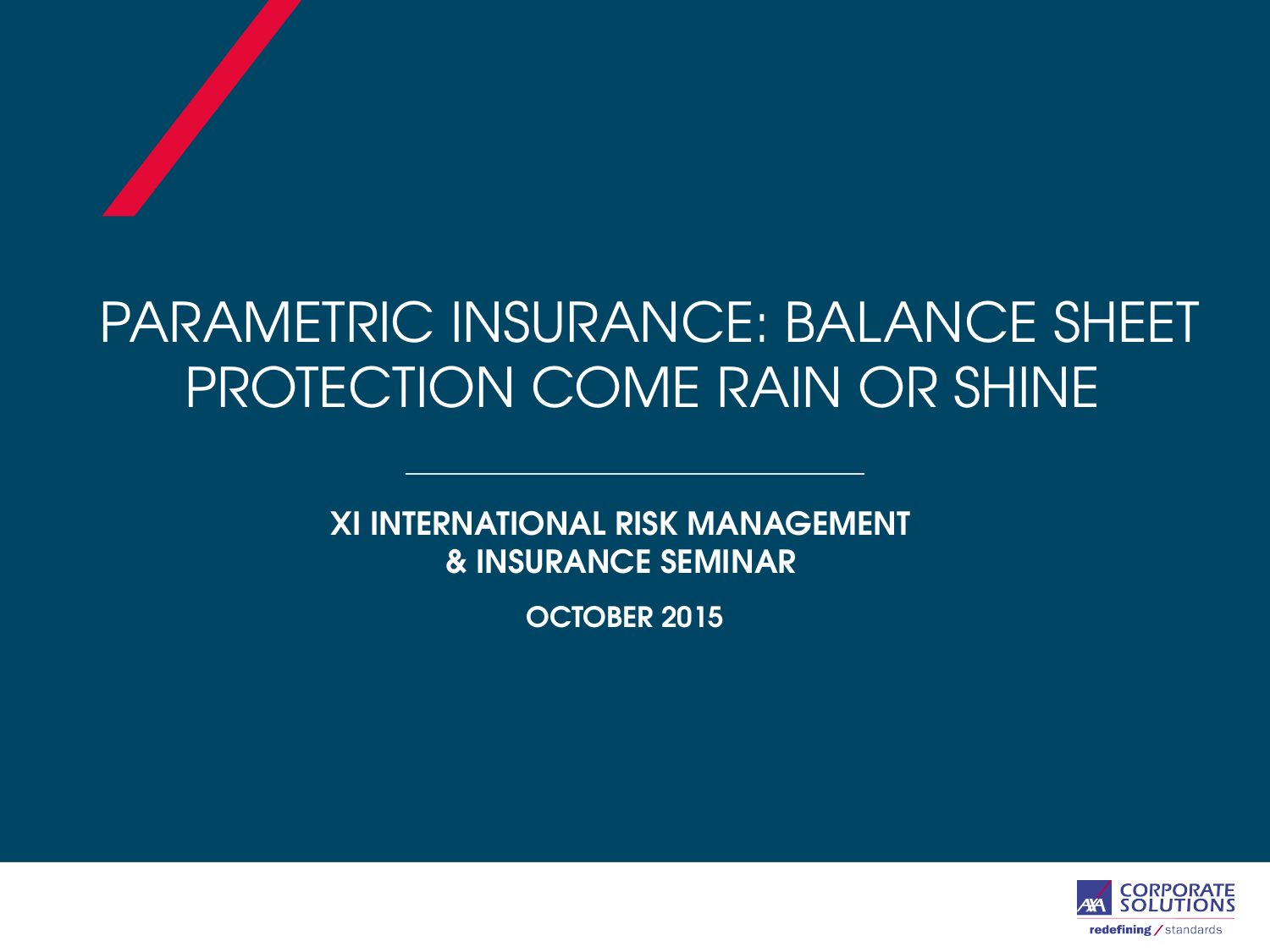

# PARAMETRIC INSURANCE: Balance sheet protection come rain or shine
XI INTERNATIONAL RISK MANAGEMENT
& INSURANCE SEMINAR
OCTOBER 2015